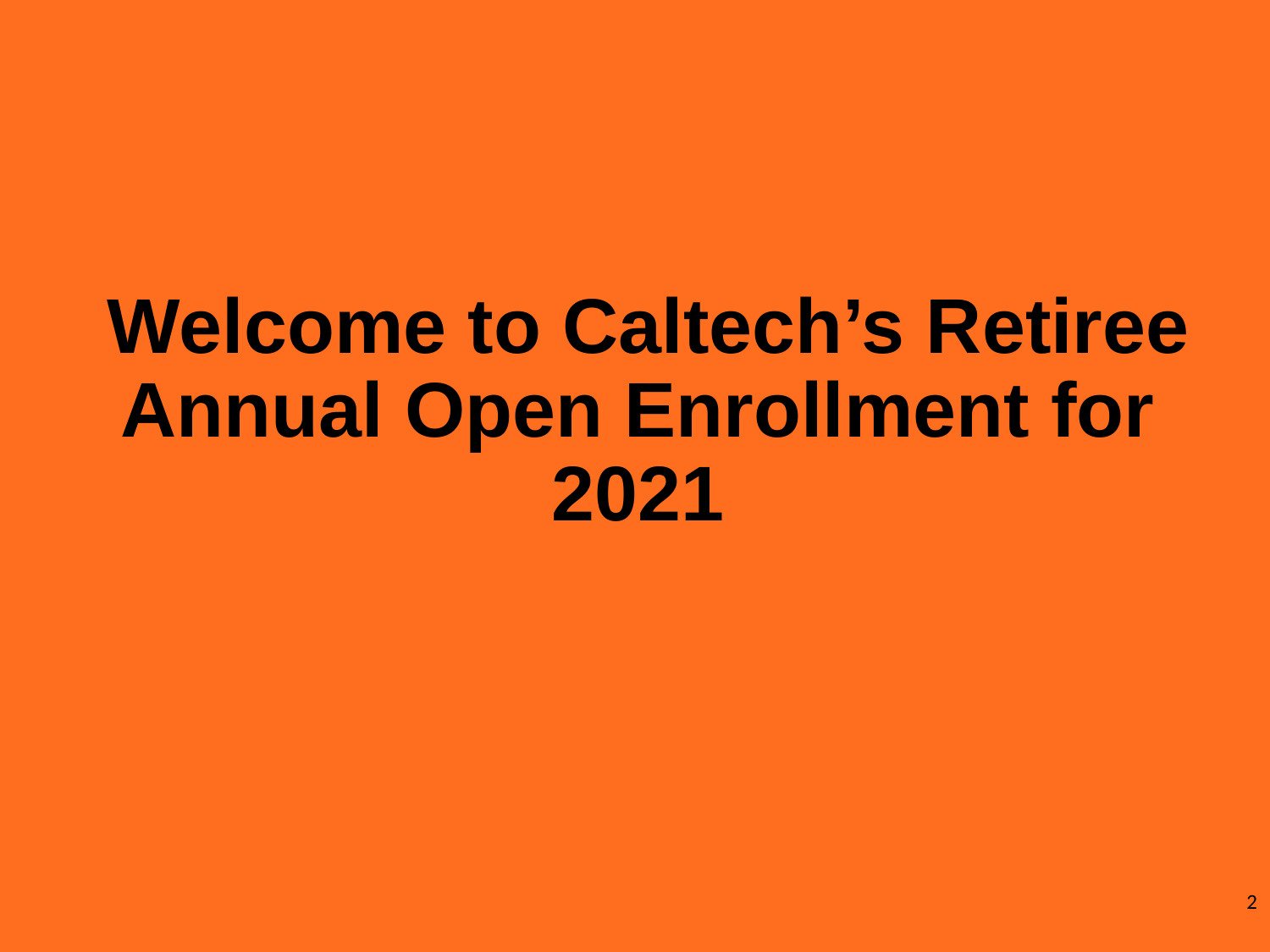

Welcome to Caltech’s Retiree Annual Open Enrollment for  2021

2